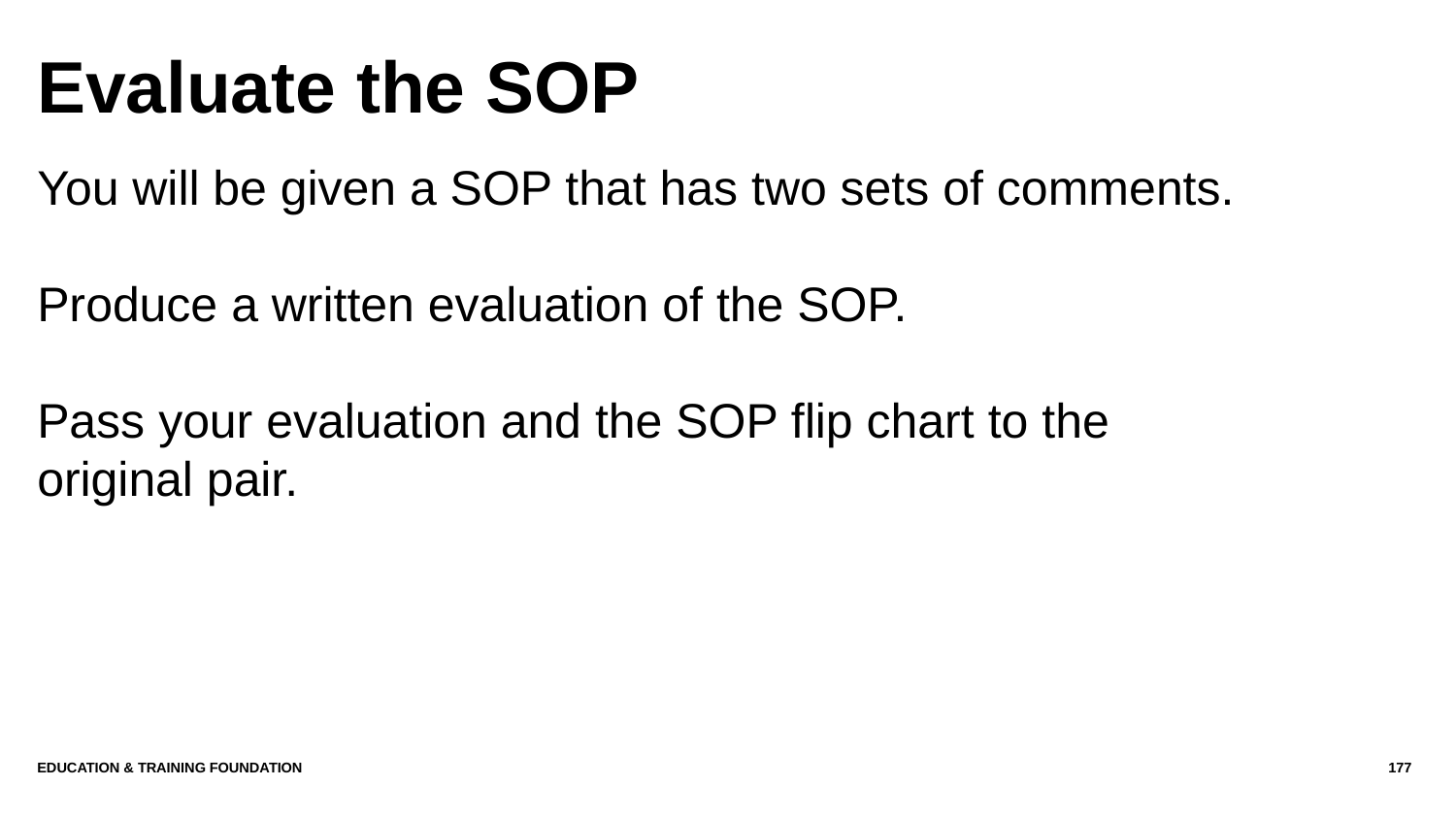

# Evaluate the SOP
You will be given a SOP that has two sets of comments.

Produce a written evaluation of the SOP.

Pass your evaluation and the SOP flip chart to the original pair.
Education & Training Foundation
177